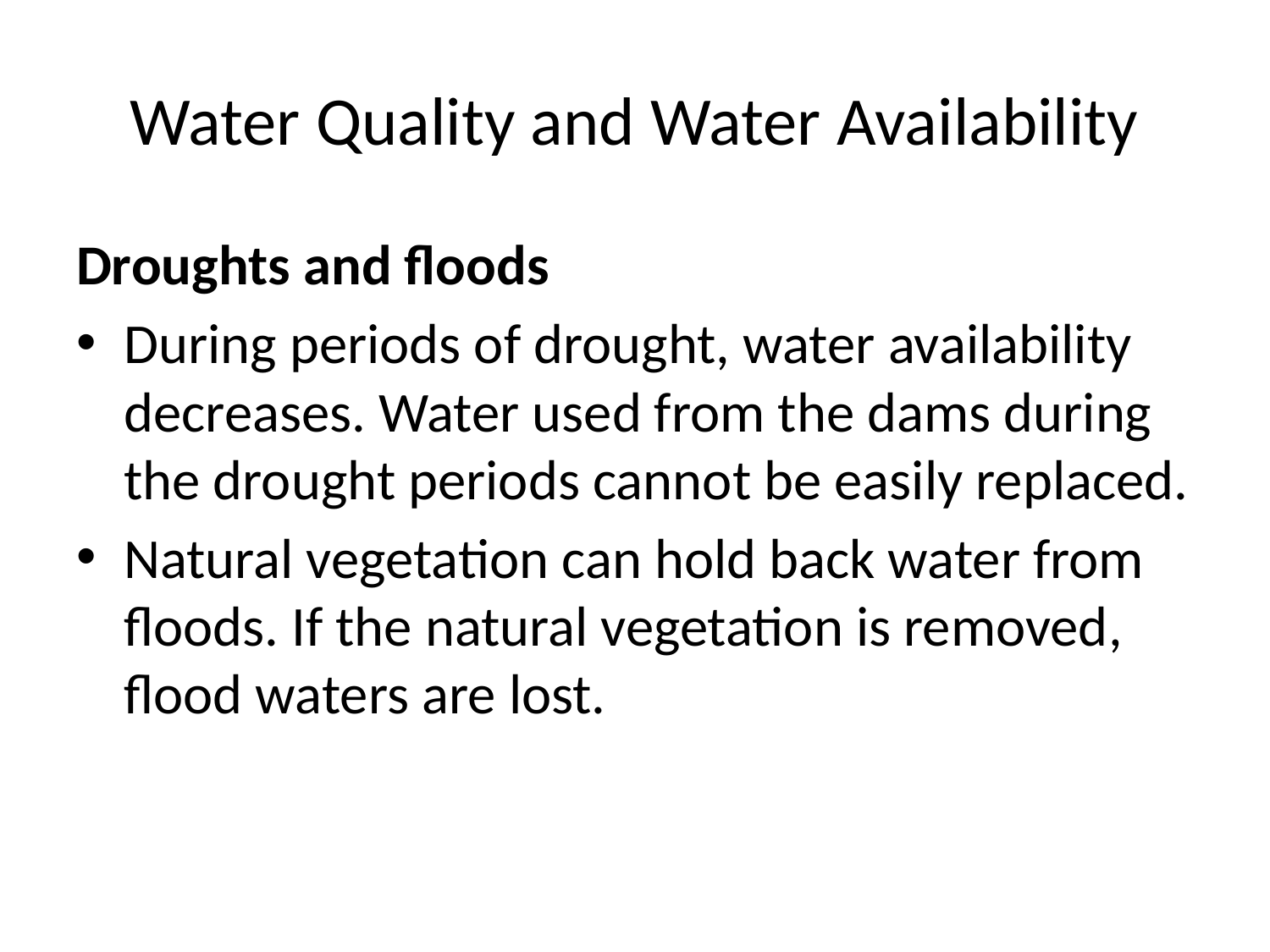

# Water Quality and Water Availability
Droughts and floods
During periods of drought, water availability decreases. Water used from the dams during the drought periods cannot be easily replaced.
Natural vegetation can hold back water from floods. If the natural vegetation is removed, flood waters are lost.